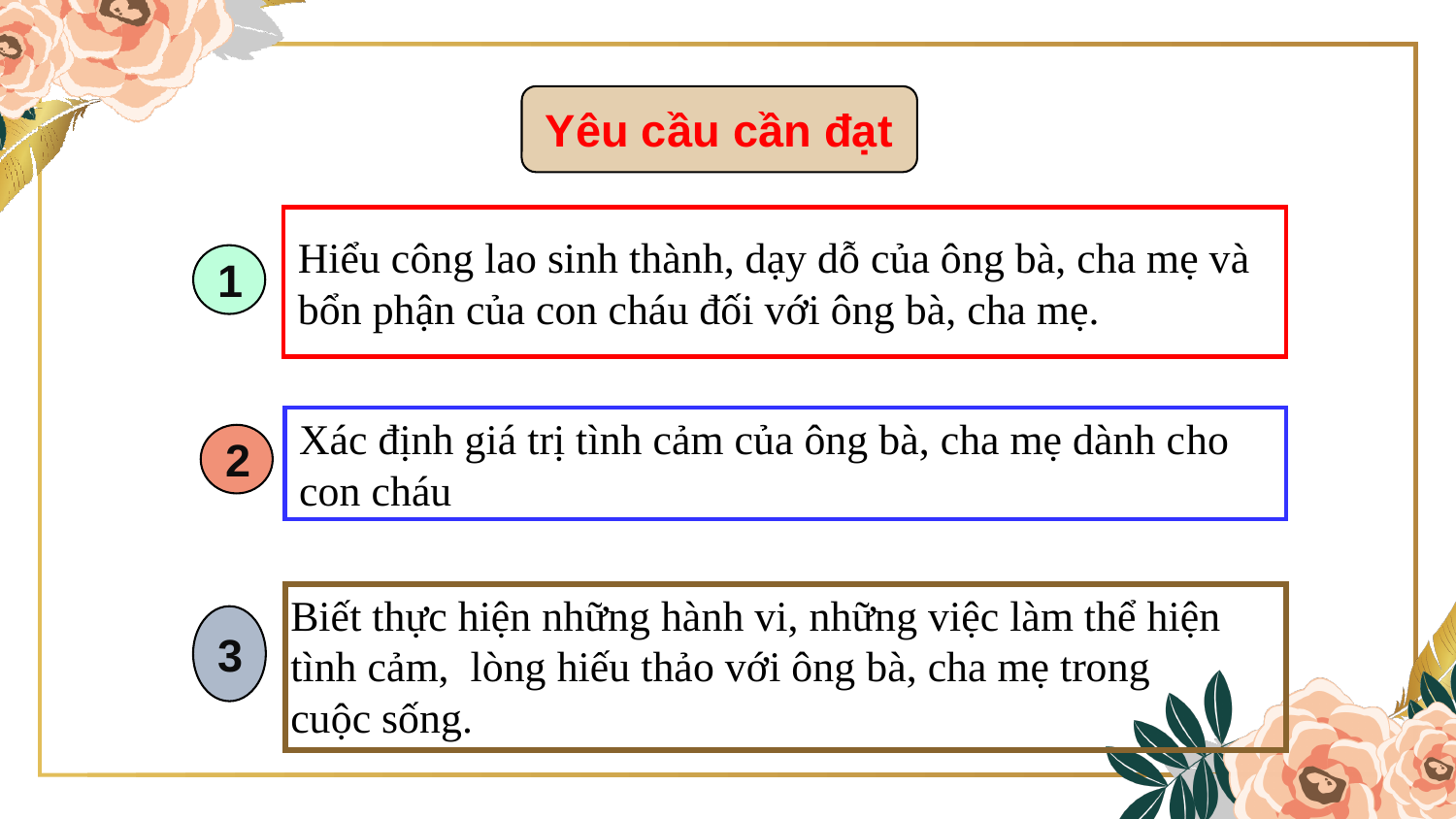

Yêu cầu cần đạt
Hiểu công lao sinh thành, dạy dỗ của ông bà, cha mẹ và bổn phận của con cháu đối với ông bà, cha mẹ..
1

Xác định giá trị tình cảm của ông bà, cha mẹ dành cho con cháu
n cháu

2
Biết thực hiện những hành vi, những việc làm thể hiện tình cảm,  lòng hiếu thảo với ông bà, cha mẹ trong cuộc sống.

3